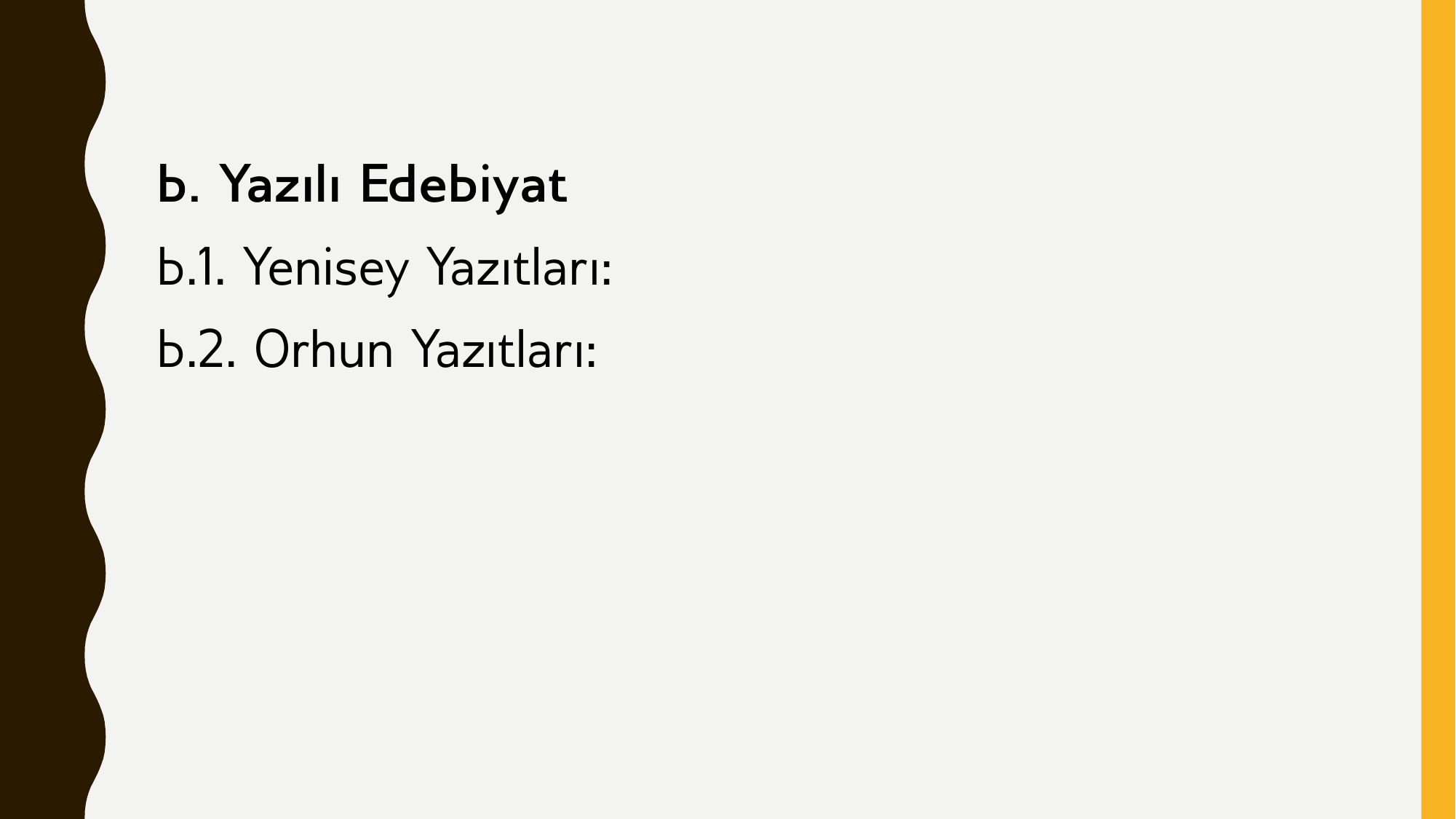

b. Yazılı Edebiyat
b.1. Yenisey Yazıtları:
b.2. Orhun Yazıtları: